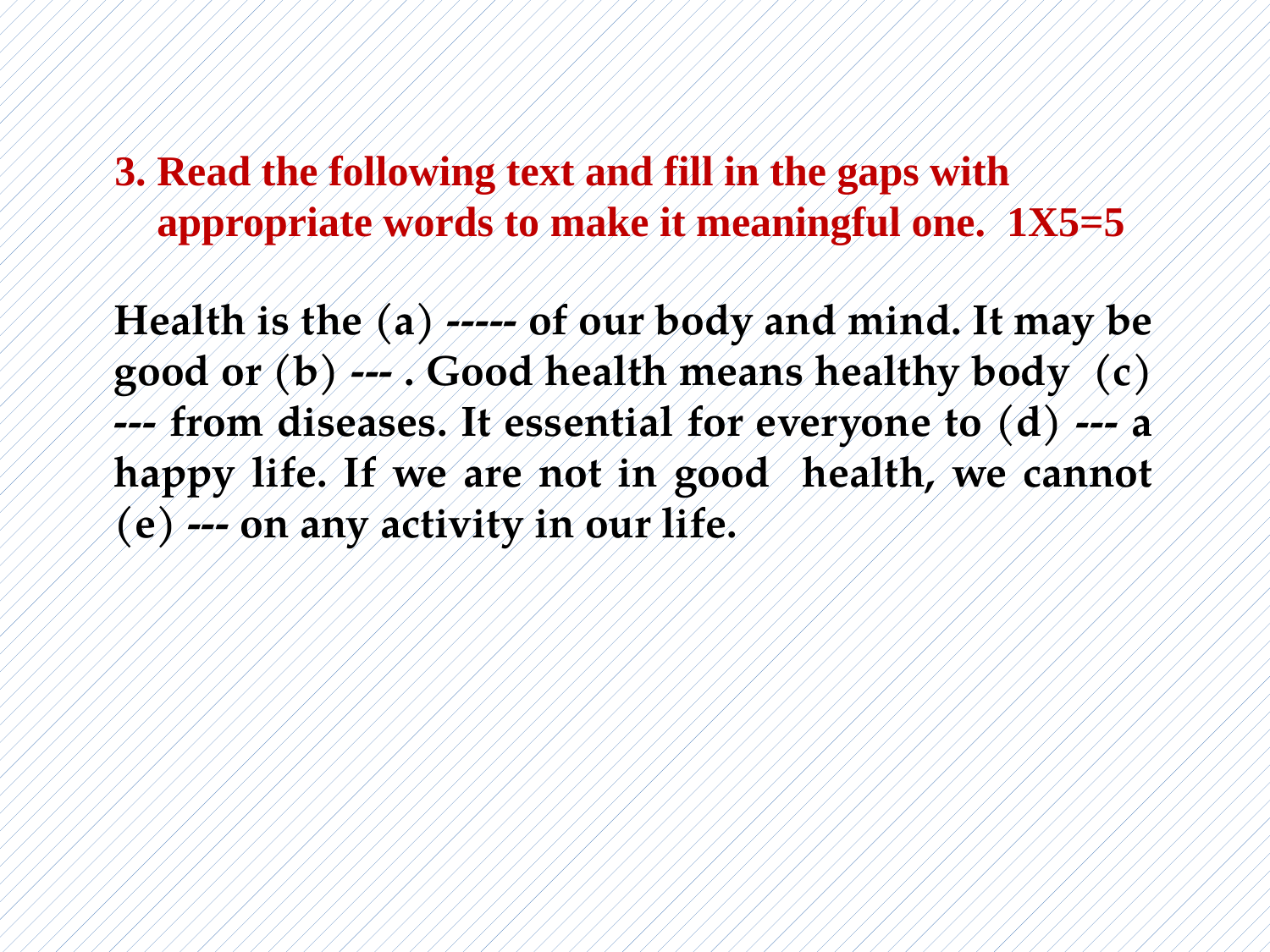

3. Read the following text and fill in the gaps with
    appropriate words to make it meaningful one.  1X5=5
Health is the (a) ----- of our body and mind. It may be good or (b) --- . Good health means healthy body  (c) --- from diseases. It essential for everyone to (d) --- a happy life. If we are not in good  health, we cannot (e) --- on any activity in our life.